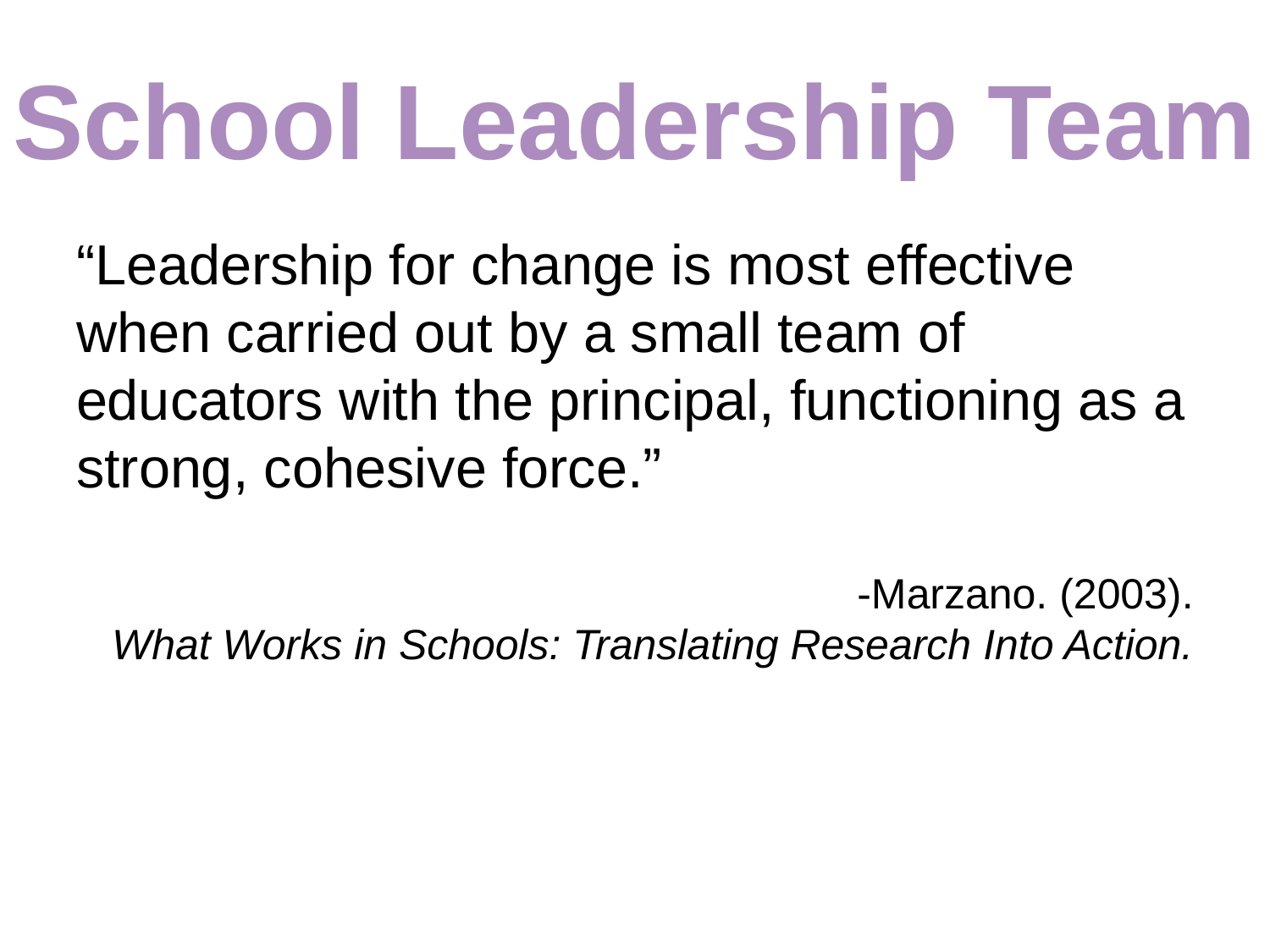

# School Leadership Team
“Leadership for change is most effective when carried out by a small team of educators with the principal, functioning as a strong, cohesive force.”

-Marzano. (2003).
What Works in Schools: Translating Research Into Action.